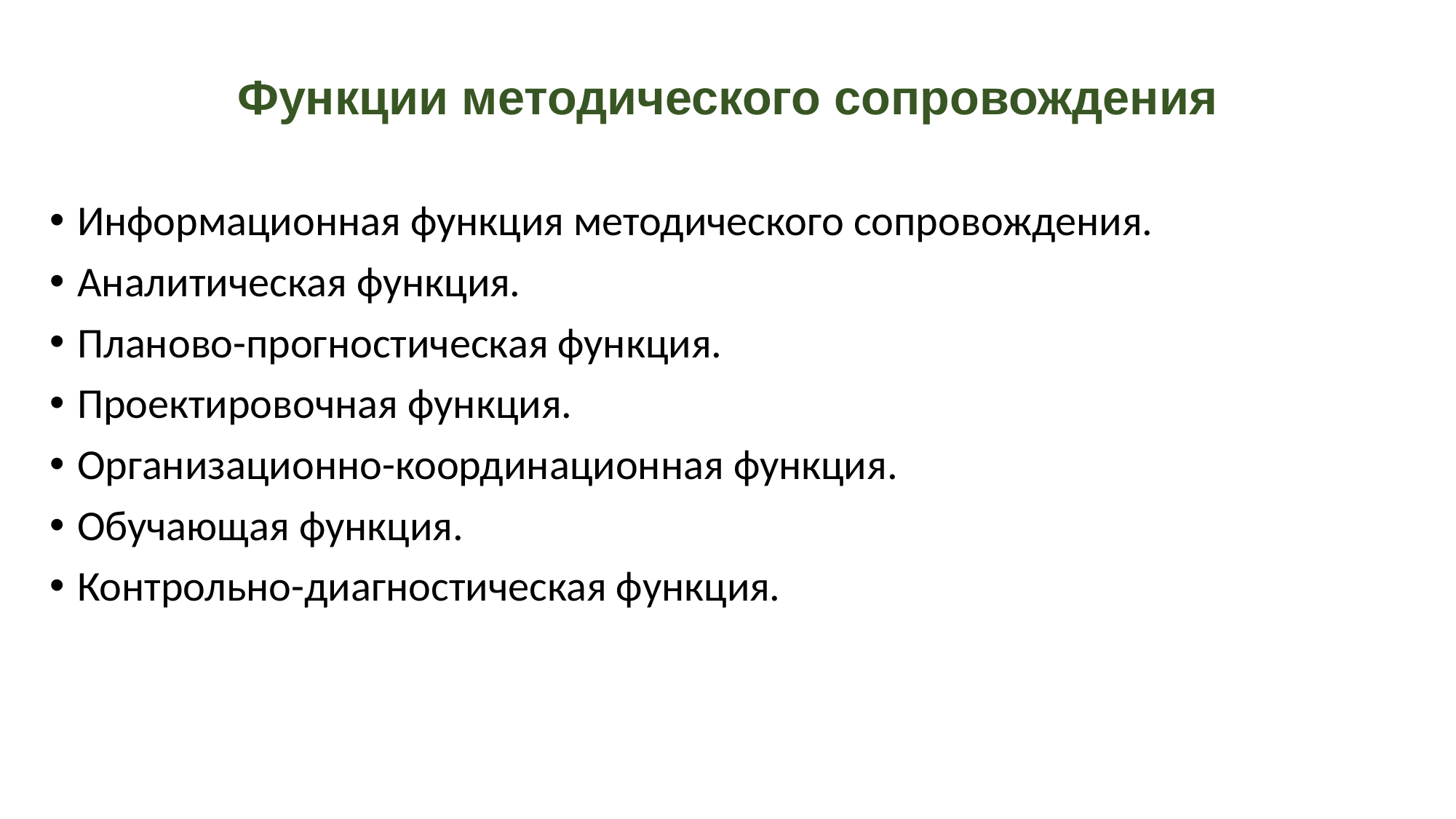

# Функции методического сопровождения
Информационная функция методического сопровождения.
Аналитическая функция.
Планово-прогностическая функция.
Проектировочная функция.
Организационно-координационная функция.
Обучающая функция.
Контрольно-диагностическая функция.